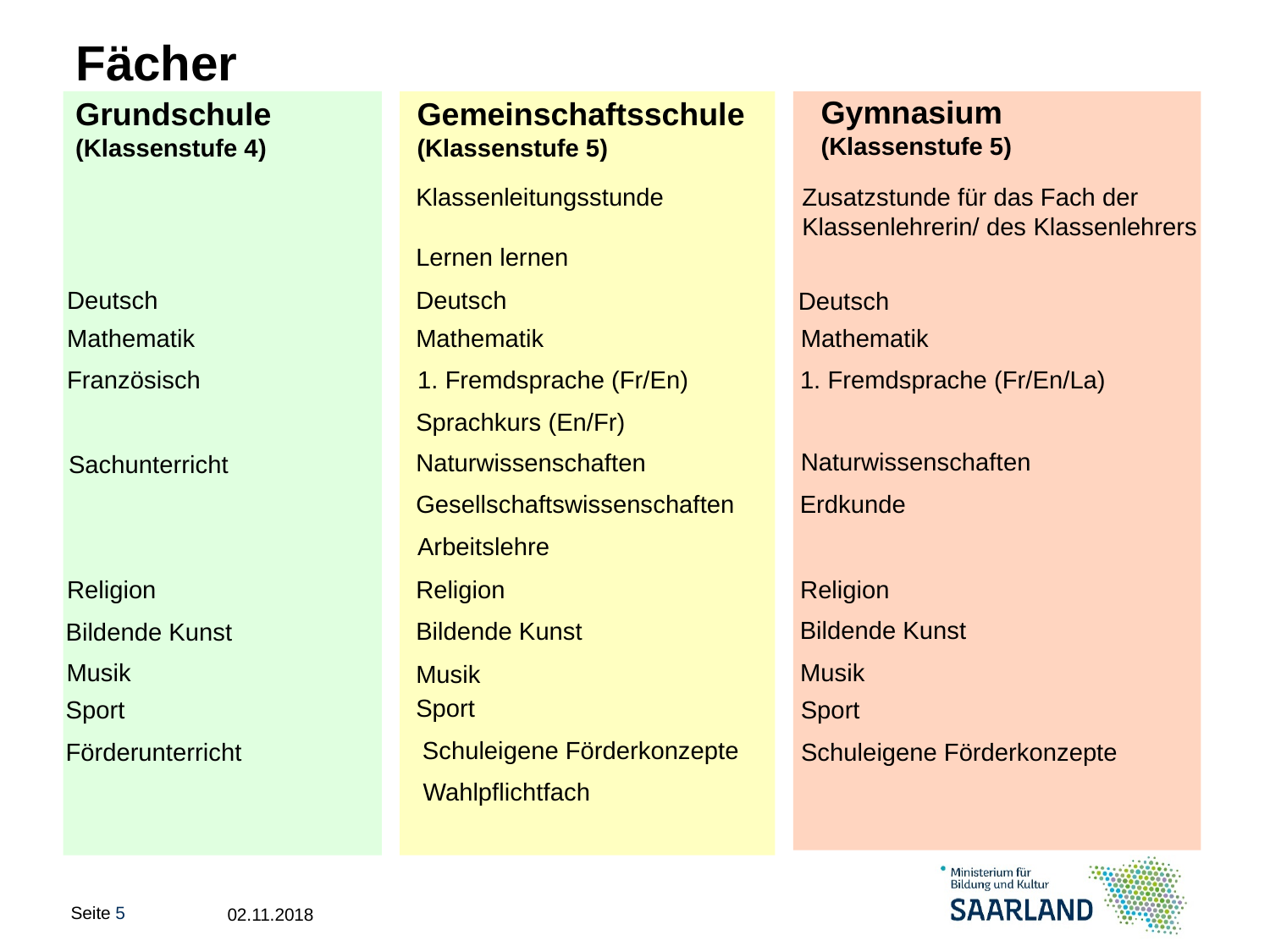

Fächer
Gymnasium
(Klassenstufe 5)
Grundschule
(Klassenstufe 4)
Gemeinschaftsschule
(Klassenstufe 5)

Klassenleitungsstunde
Zusatzstunde für das Fach der
Klassenlehrerin/ des Klassenlehrers
Lernen lernen
Deutsch
Deutsch
Deutsch
Mathematik
Mathematik
Mathematik
1. Fremdsprache (Fr/En/La)
Französisch
1. Fremdsprache (Fr/En)
Sprachkurs (En/Fr)
Naturwissenschaften
Naturwissenschaften
Sachunterricht
Gesellschaftswissenschaften
Erdkunde
Arbeitslehre
Religion
Religion
Religion
Bildende Kunst
Bildende Kunst
Bildende Kunst
Musik
Musik
Musik
Sport
Sport
Sport
Schuleigene Förderkonzepte
Förderunterricht
Schuleigene Förderkonzepte
Wahlpflichtfach
02.11.2018